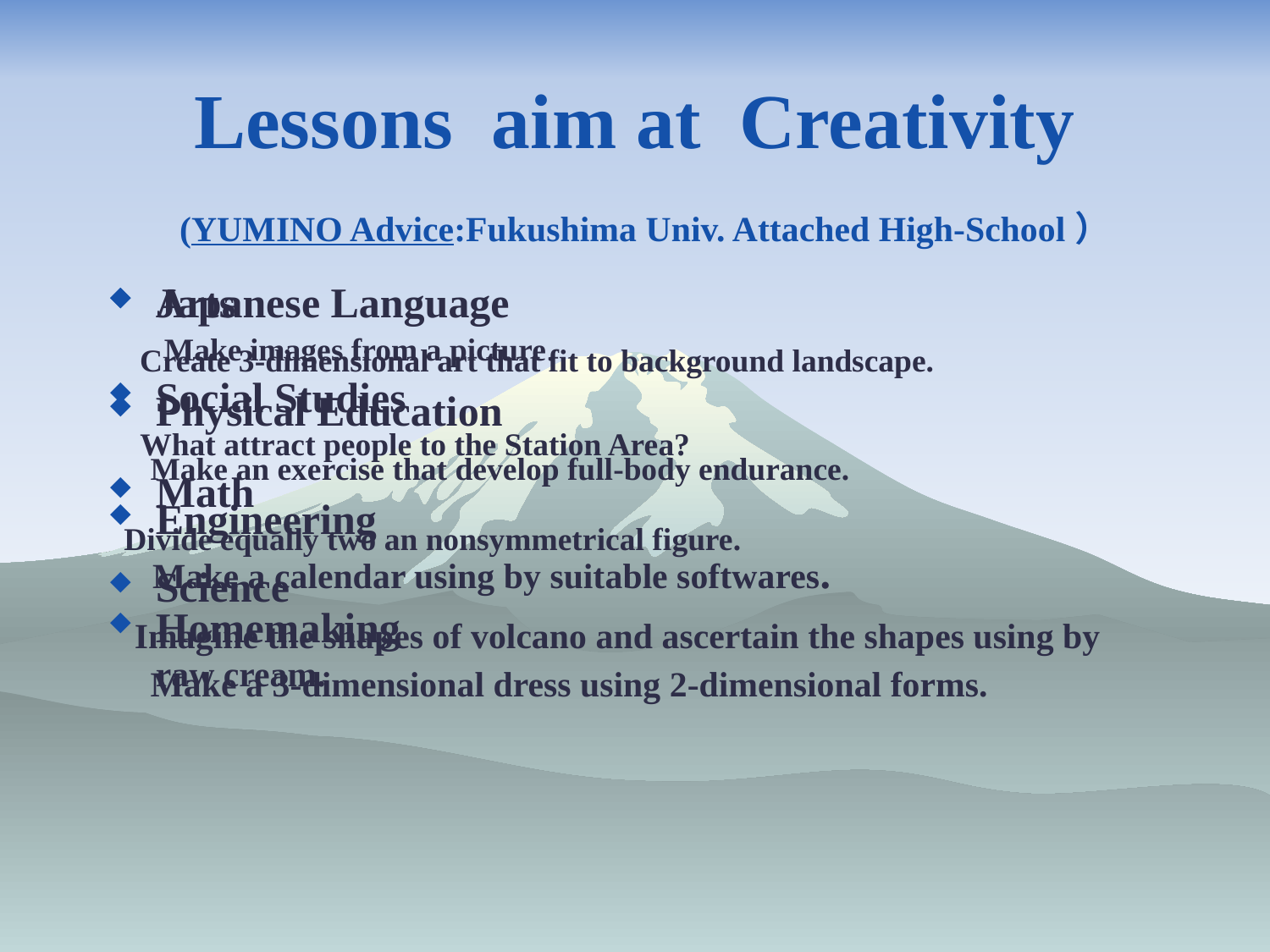

# Lessons  aim at  Creativity (YUMINO Advice:Fukushima Univ. Attached High-School）
Japanese Language
       Make images from a picture.
Social Studies
    What attract people to the Station Area?
Math
  Divide equally two an nonsymmetrical figure.
Science
   Imagine the shapes of volcano and ascertain the shapes using by raw cream.

Arts
   Create 3-dimensional art that fit to background landscape.
Physical Education
    Make an exercise that develop full-body endurance.
Engineering
     Make a calendar using by suitable softwares.
Homemaking
    Make a 3-dimensional dress using 2-dimensional forms.